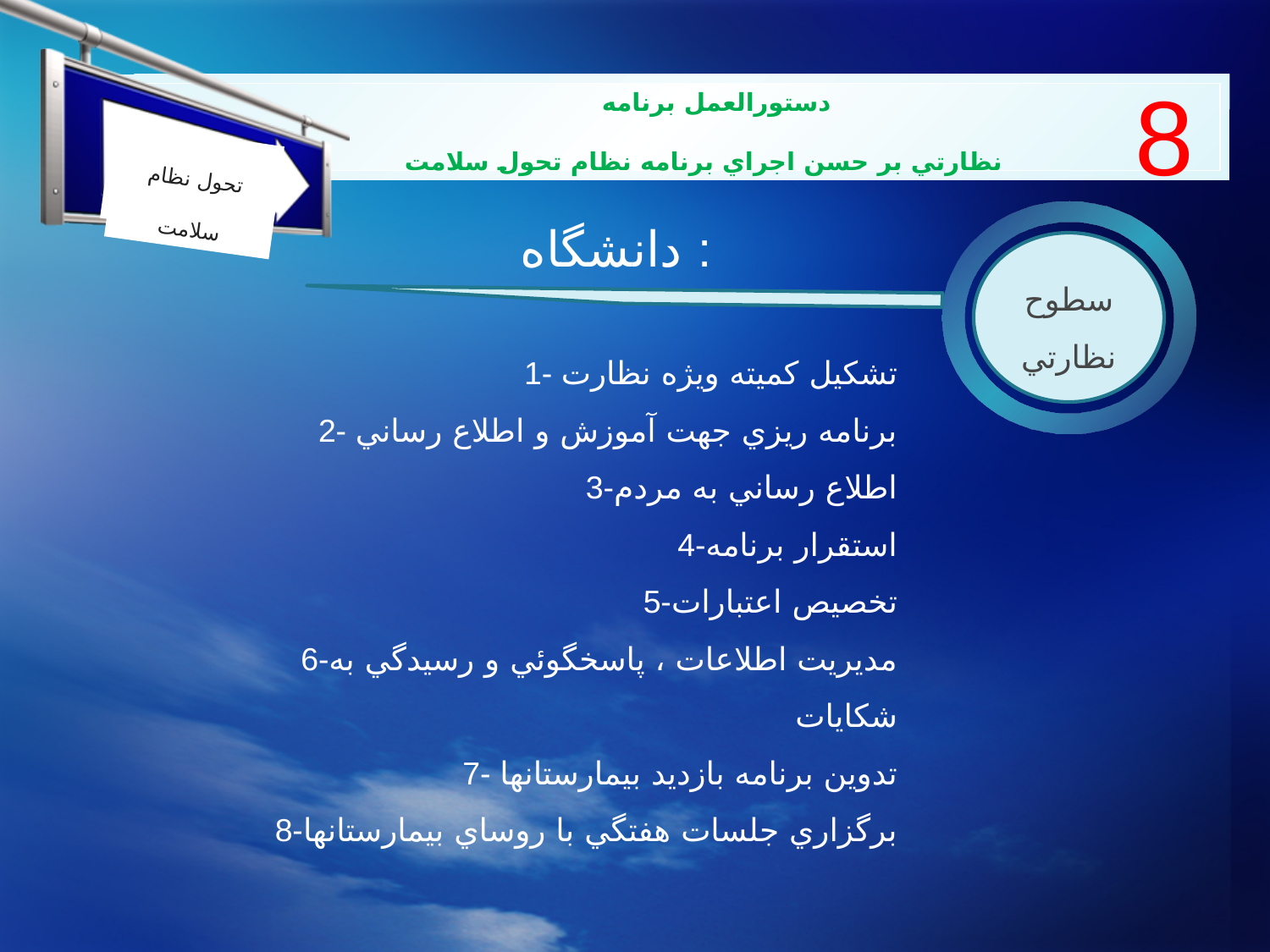

8
دستورالعمل برنامه
نظارتي بر حسن اجراي برنامه نظام تحول سلامت
تحول نظام سلامت
کنترل عفونت

دانشگاه :
سطوح نظارتي

1- تشکيل کميته ويژه نظارت
2- برنامه ريزي جهت آموزش و اطلاع رساني
3-اطلاع رساني به مردم
4-استقرار برنامه
5-تخصيص اعتبارات
6-مديريت اطلاعات ، پاسخگوئي و رسيدگي به شکايات
7- تدوين برنامه بازديد بيمارستانها
8-برگزاري جلسات هفتگي با روساي بيمارستانها